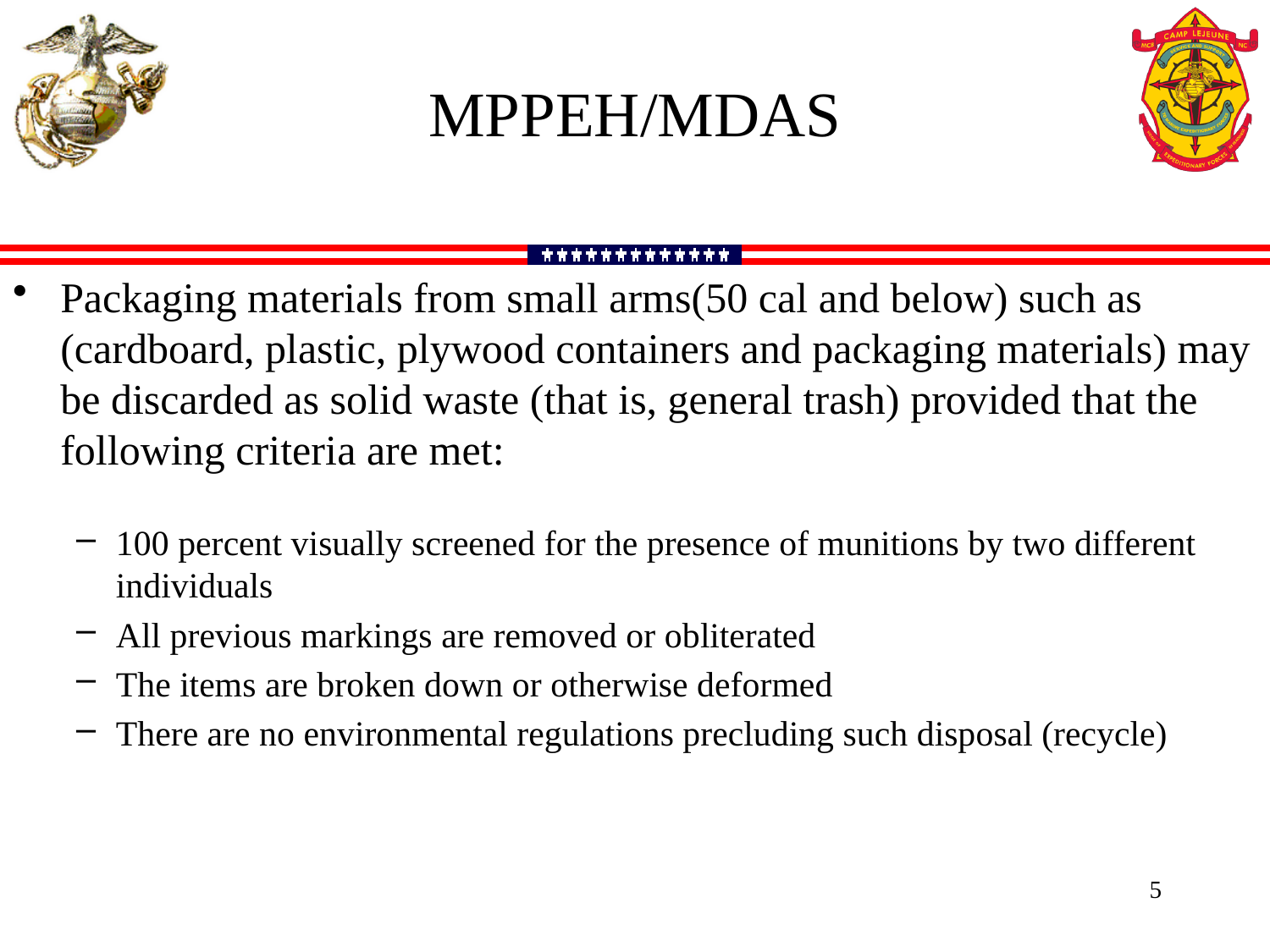

MPPEH/MDAS
Packaging materials from small arms(50 cal and below) such as (cardboard, plastic, plywood containers and packaging materials) may be discarded as solid waste (that is, general trash) provided that the following criteria are met:

100 percent visually screened for the presence of munitions by two different individuals
All previous markings are removed or obliterated
The items are broken down or otherwise deformed
There are no environmental regulations precluding such disposal (recycle)
5